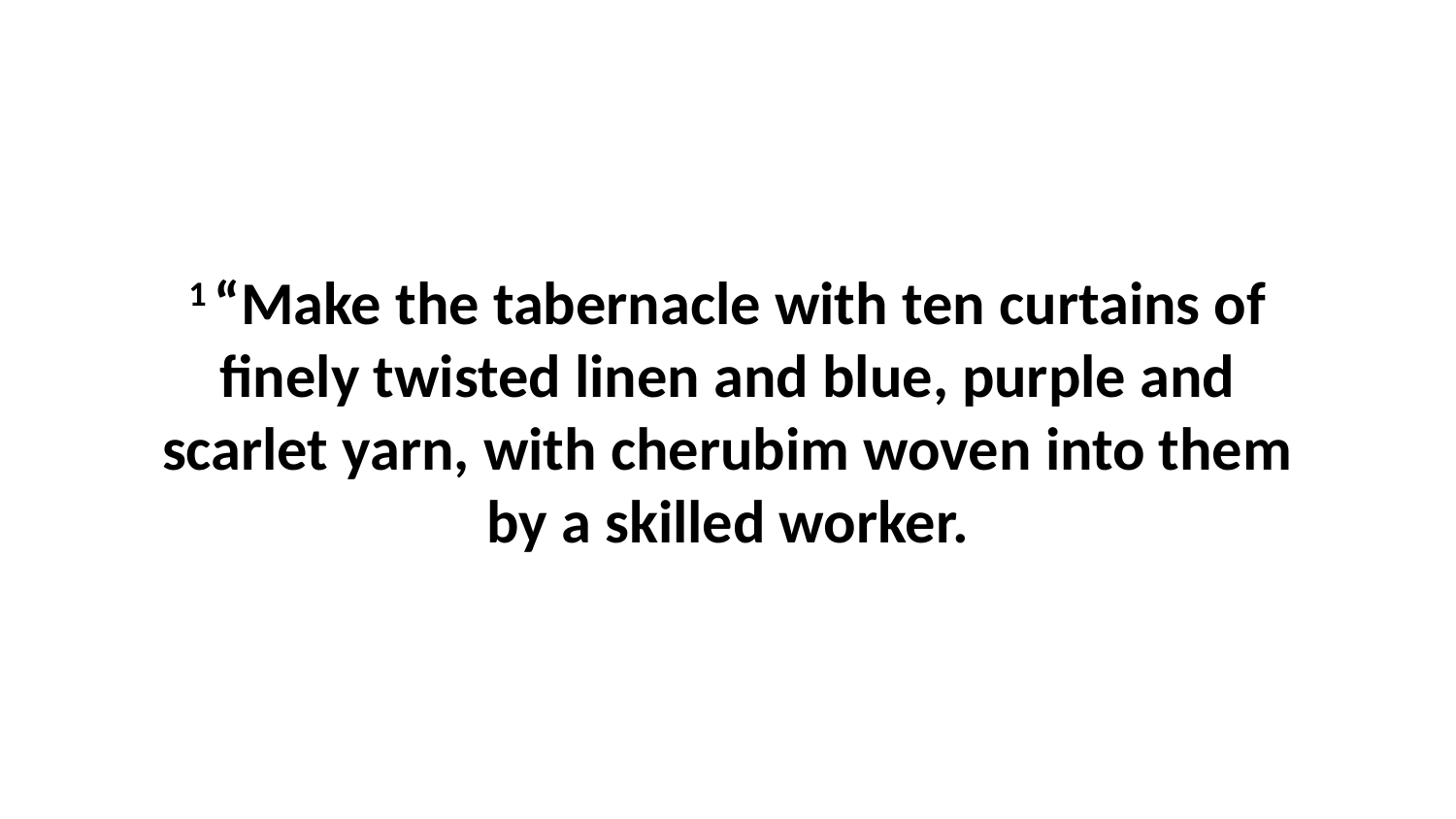

1 “Make the tabernacle with ten curtains of finely twisted linen and blue, purple and scarlet yarn, with cherubim woven into them by a skilled worker.